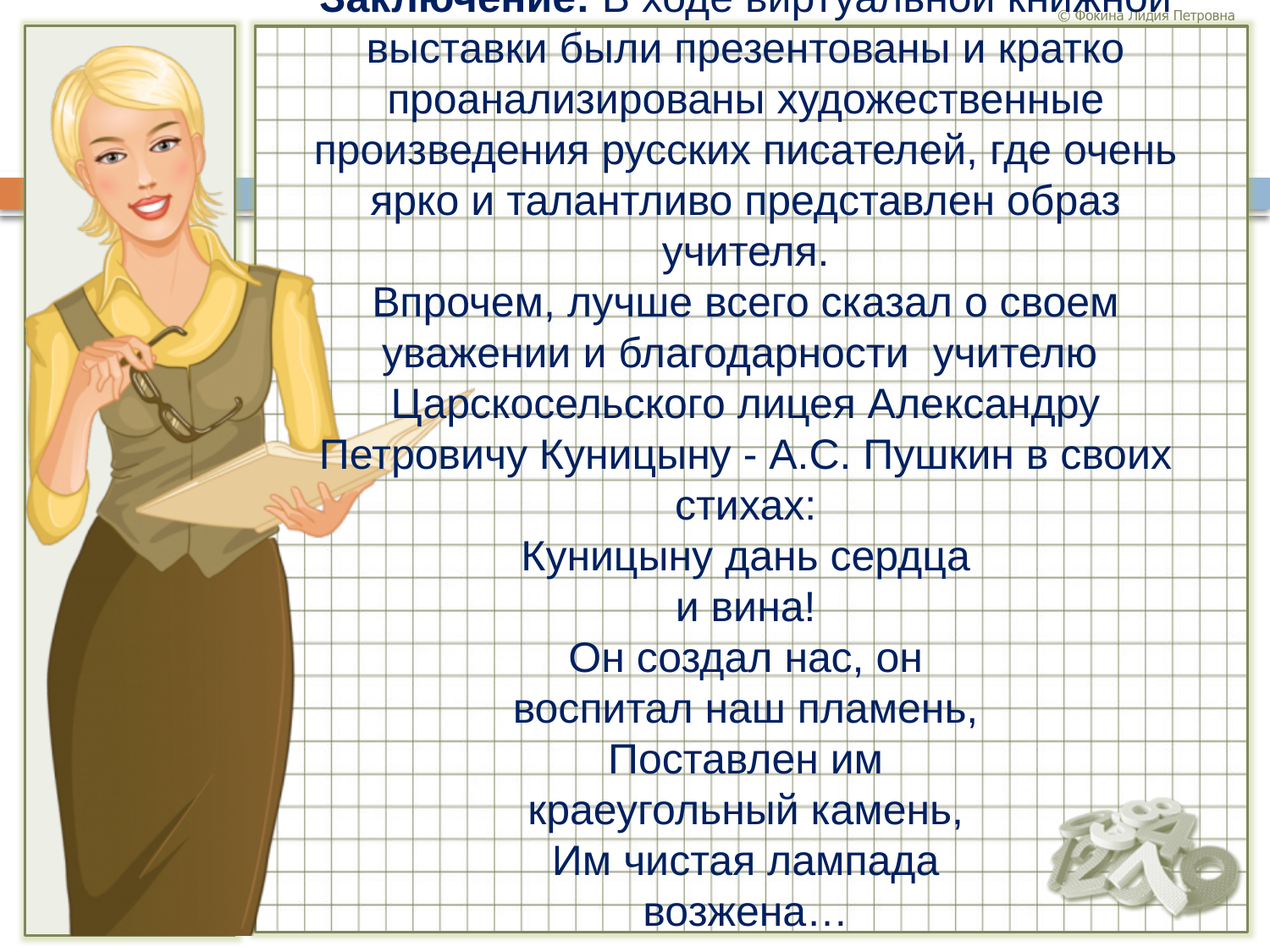

# Заключение: В ходе виртуальной книжной выставки были презентованы и кратко проанализированы художественные произведения русских писателей, где очень ярко и талантливо представлен образ учителя. Впрочем, лучше всего сказал о своем уважении и благодарности  учителю  Царскосельского лицея Александру Петровичу Куницыну - А.С. Пушкин в своих стихах: Куницыну дань сердца и вина! Он создал нас, он воспитал наш пламень, Поставлен им краеугольный камень, Им чистая лампада возжена…